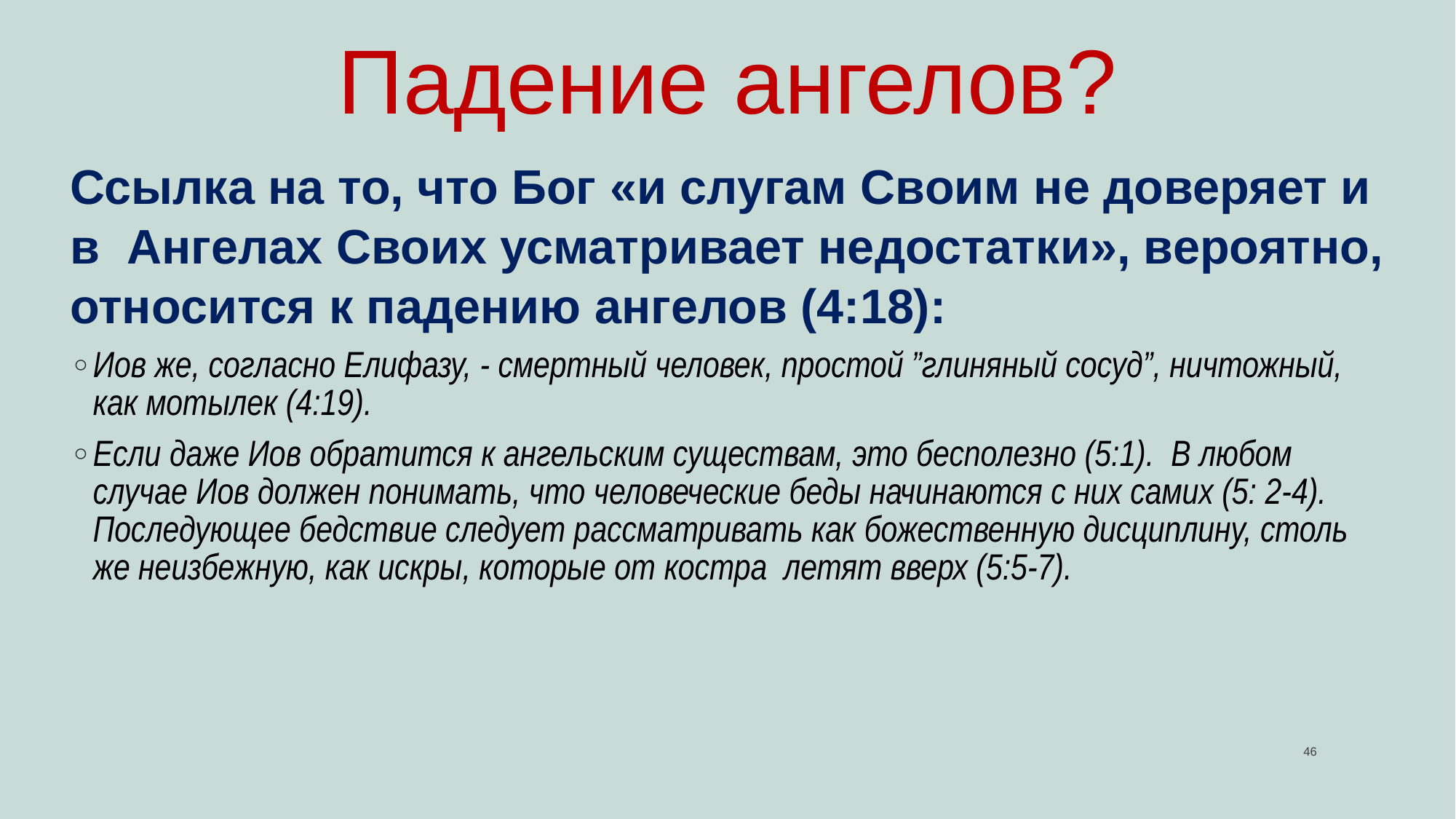

Падение ангелов?
Ссылка на то, что Бог «и слугам Своим не доверяет и в  Ангелах Своих усматривает недостатки», вероятно, относится к падению ангелов (4:18):
Иов же, согласно Елифазу, - смертный человек, простой ”глиняный сосуд”, ничтожный, как мотылек (4:19).
Если даже Иов обратится к ангельским существам, это бесполезно (5:1).  В любом случае Иов должен понимать, что человеческие беды начинаются с них самих (5: 2-4).  Последующее бедствие следует рассматривать как божественную дисциплину, столь же неизбежную, как искры, которые от костра  летят вверх (5:5-7).
46